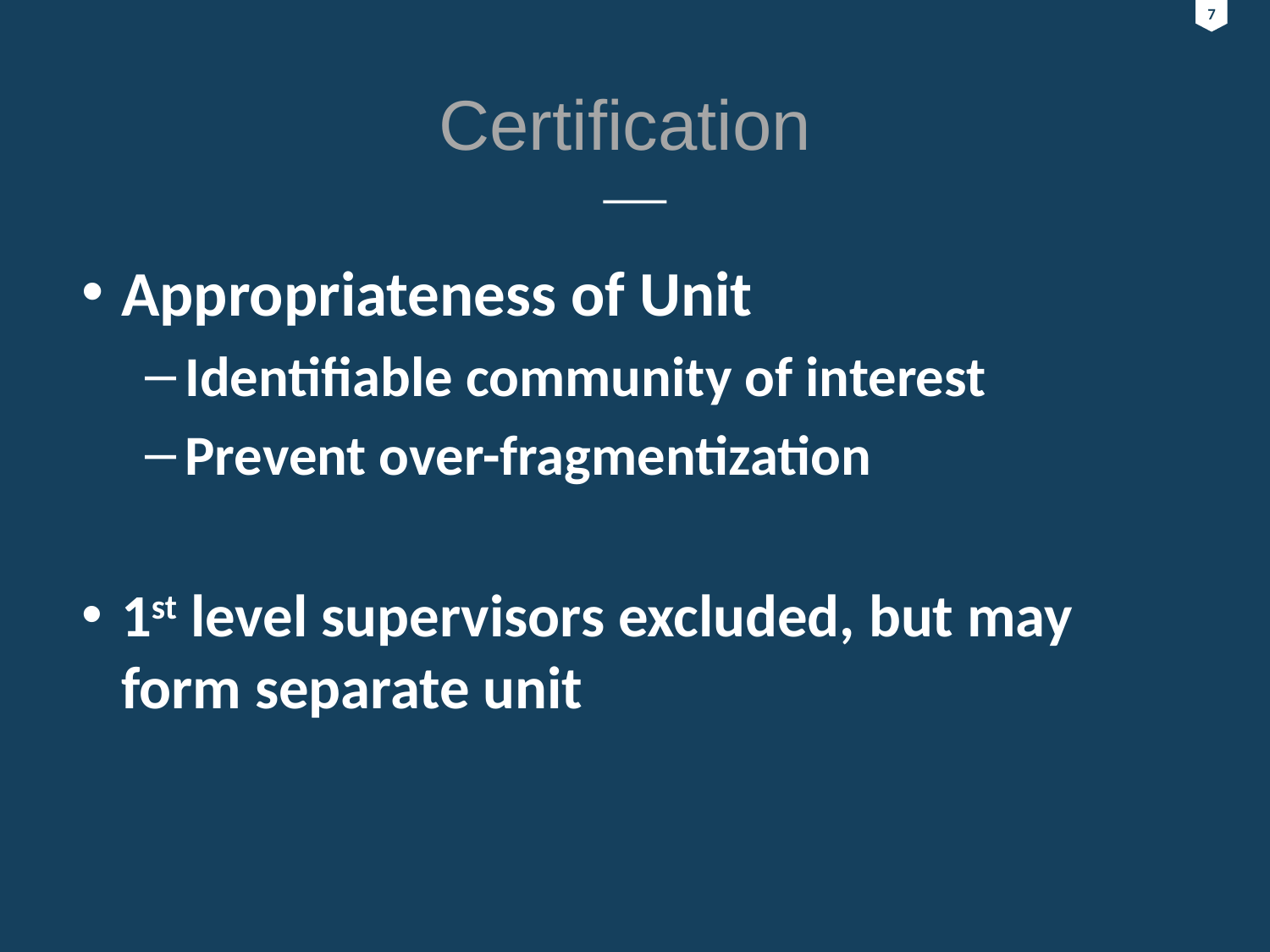

7

7

# Certification

Appropriateness of Unit
Identifiable community of interest
Prevent over-fragmentization

1st level supervisors excluded, but may form separate unit